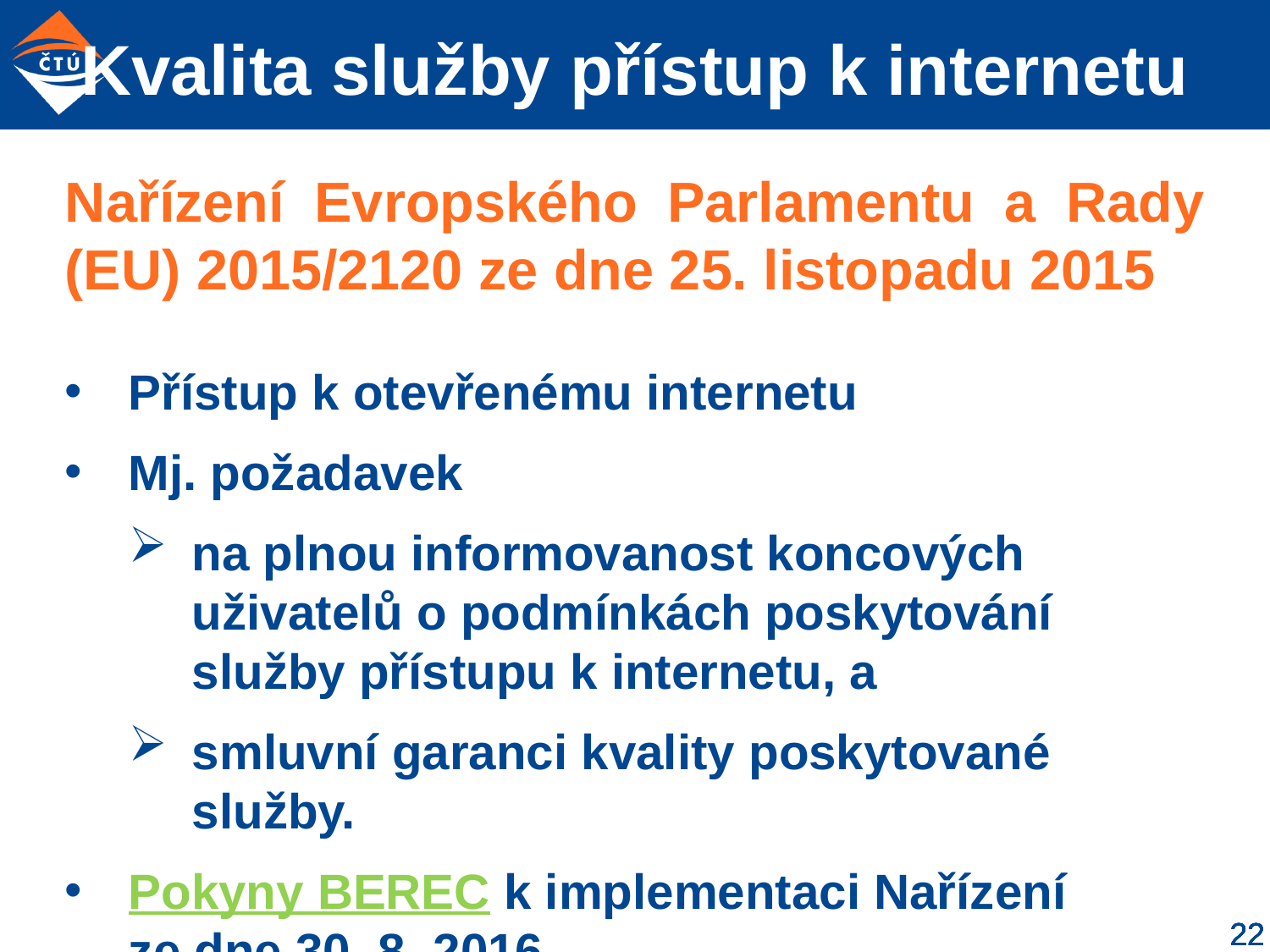

# Kvalita služby přístup k internetu
Nařízení Evropského Parlamentu a Rady (EU) 2015/2120 ze dne 25. listopadu 2015

Přístup k otevřenému internetu
Mj. požadavek
na plnou informovanost koncových uživatelů o podmínkách poskytování služby přístupu k internetu, a
smluvní garanci kvality poskytované služby.
Pokyny BEREC k implementaci Nařízení
ze dne 30. 8. 2016